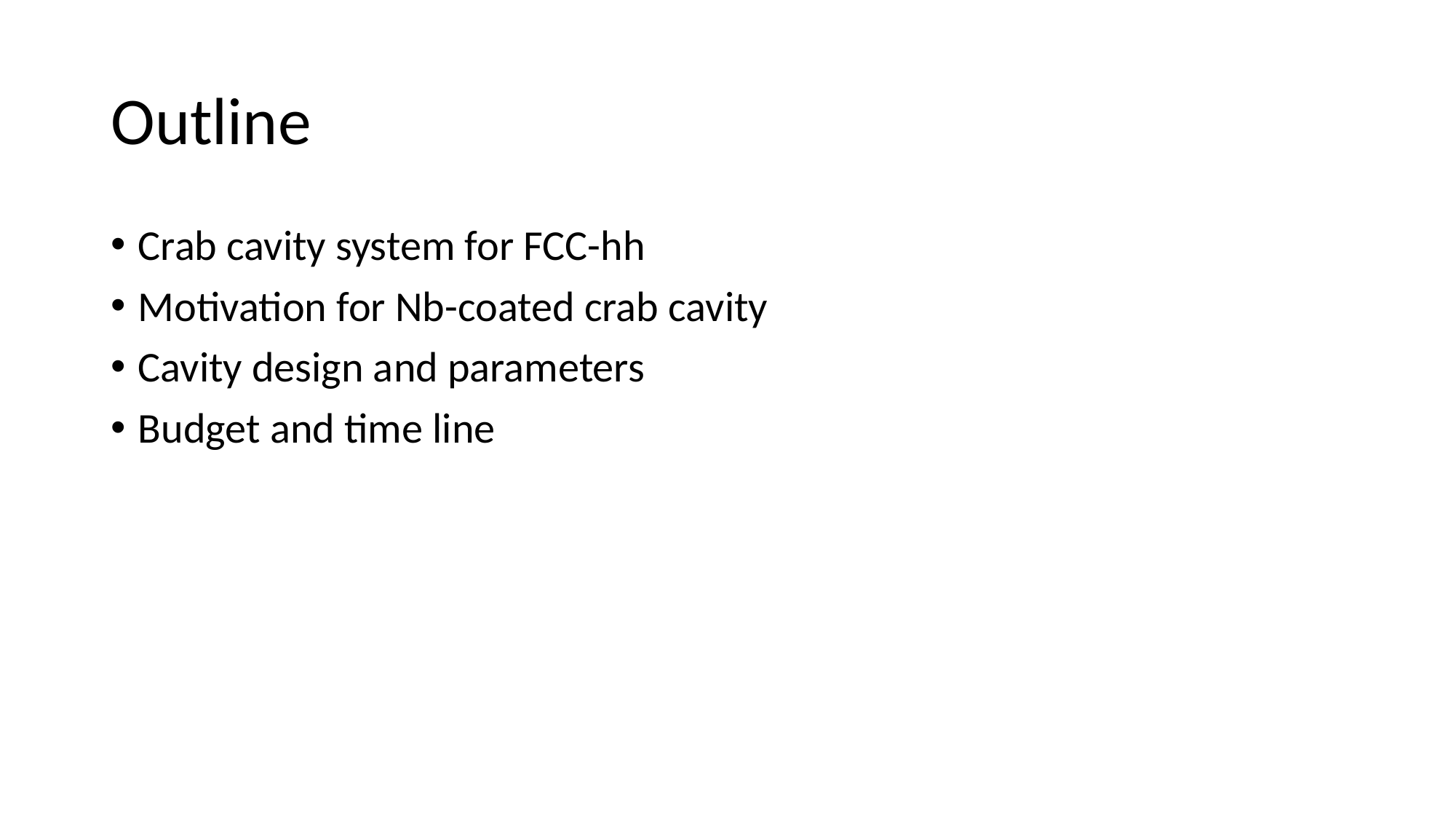

# Outline
Crab cavity system for FCC-hh
Motivation for Nb-coated crab cavity
Cavity design and parameters
Budget and time line